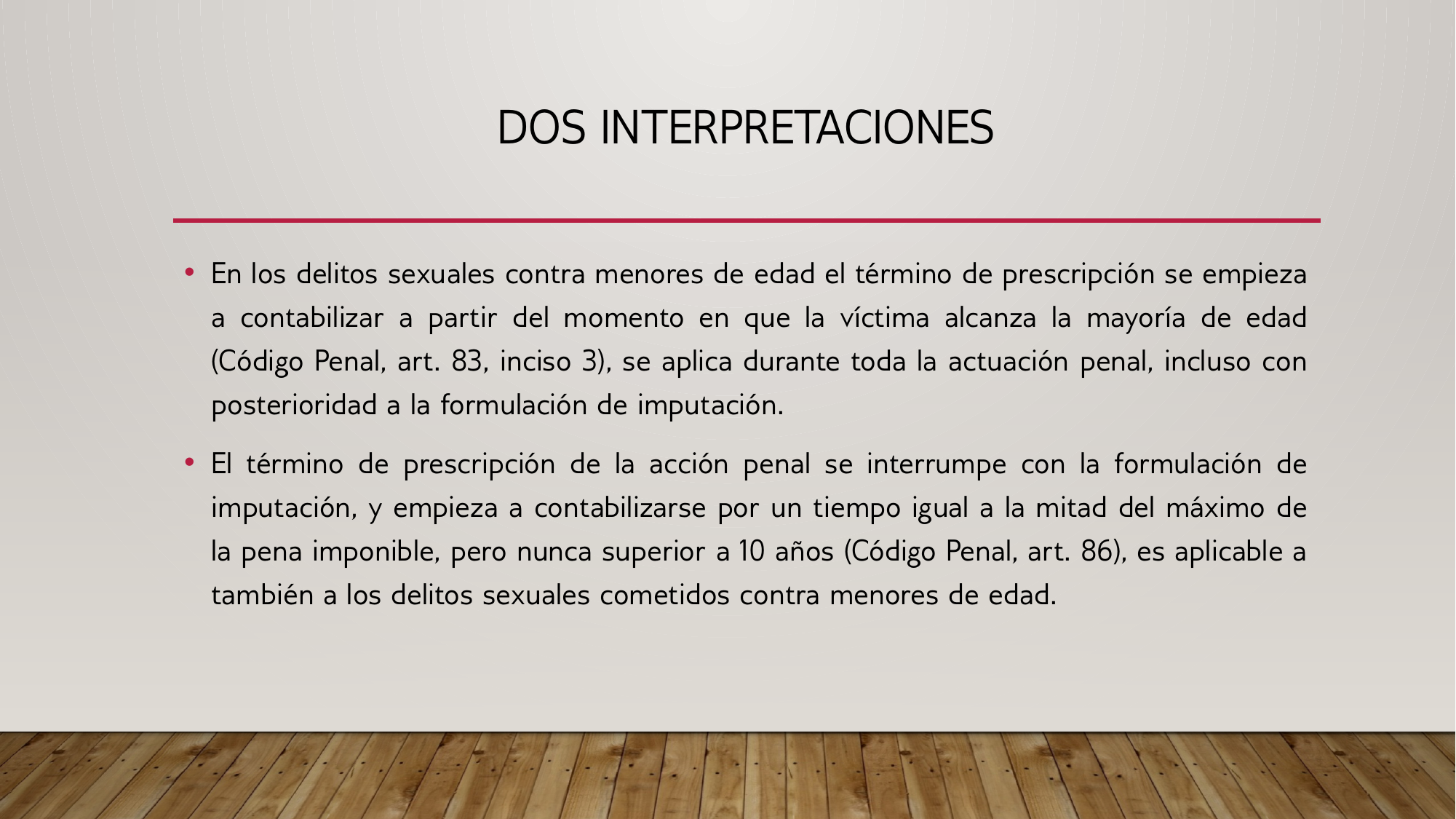

# DOS INTERPRETACIONES
En los delitos sexuales contra menores de edad el término de prescripción se empieza a contabilizar a partir del momento en que la víctima alcanza la mayoría de edad (Código Penal, art. 83, inciso 3), se aplica durante toda la actuación penal, incluso con posterioridad a la formulación de imputación.
El término de prescripción de la acción penal se interrumpe con la formulación de imputación, y empieza a contabilizarse por un tiempo igual a la mitad del máximo de la pena imponible, pero nunca superior a 10 años (Código Penal, art. 86), es aplicable a también a los delitos sexuales cometidos contra menores de edad.